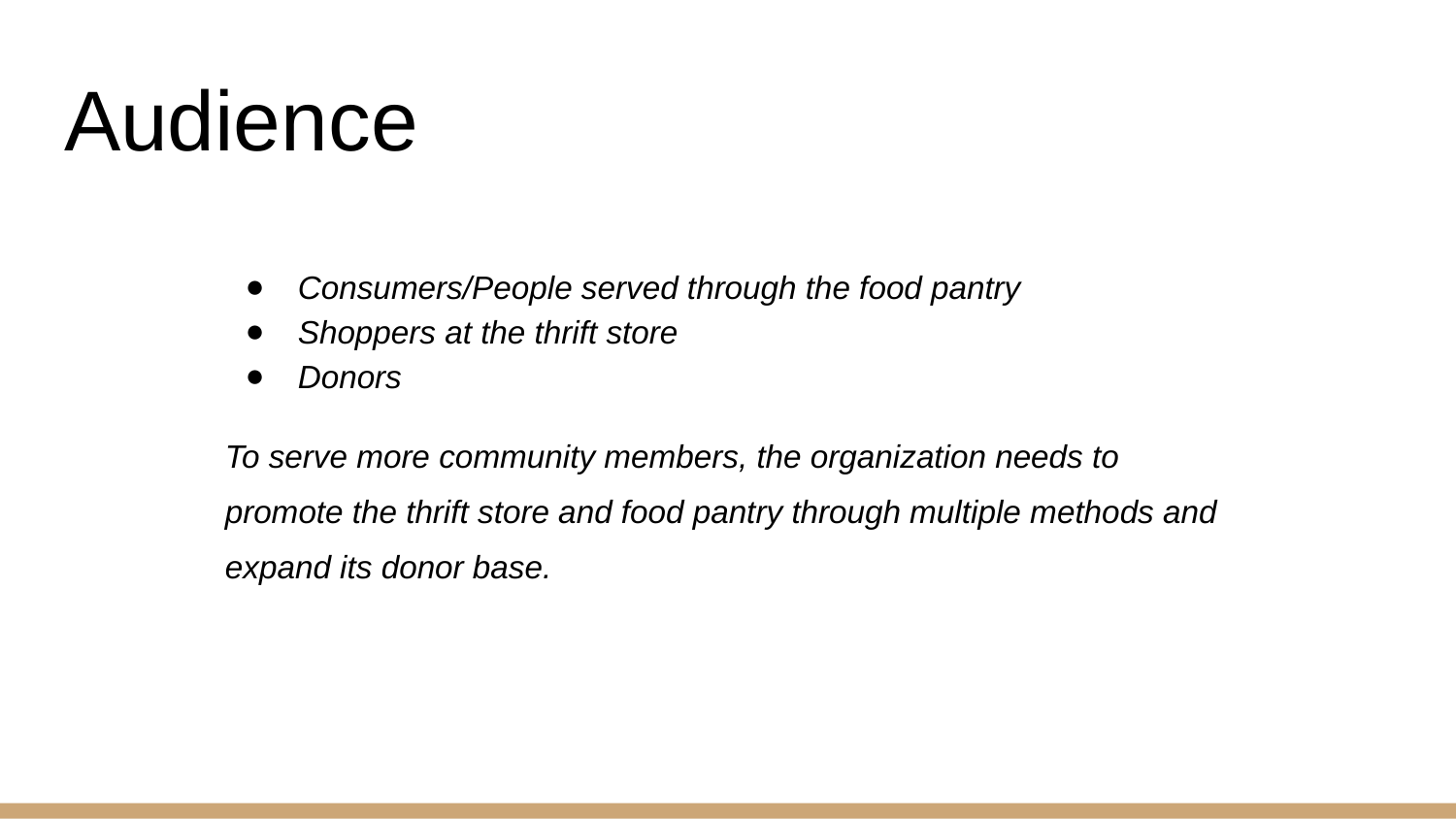

# Audience

Consumers/People served through the food pantry
Shoppers at the thrift store
Donors
To serve more community members, the organization needs to promote the thrift store and food pantry through multiple methods and expand its donor base.